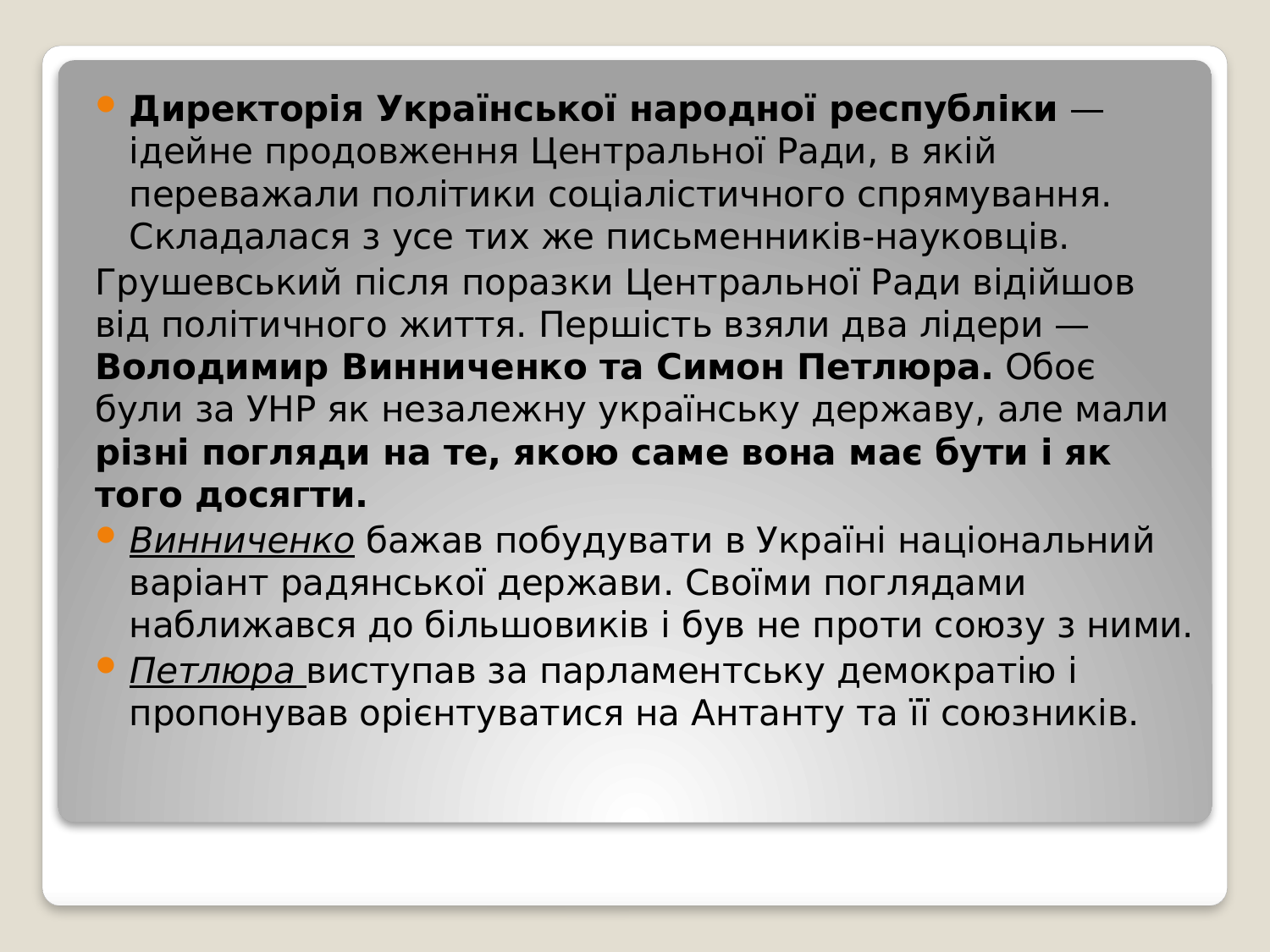

Директорія Української народної республіки — ідейне продовження Центральної Ради, в якій переважали політики соціалістичного спрямування. Складалася з усе тих же письменників-науковців.
Грушевський після поразки Центральної Ради відійшов від політичного життя. Першість взяли два лідери — Володимир Винниченко та Симон Петлюра. Обоє були за УНР як незалежну українську державу, але мали різні погляди на те, якою саме вона має бути і як того досягти.
Винниченко бажав побудувати в Україні національний варіант радянської держави. Своїми поглядами наближався до більшовиків і був не проти союзу з ними.
Петлюра виступав за парламентську демократію і пропонував орієнтуватися на Антанту та її союзників.

#